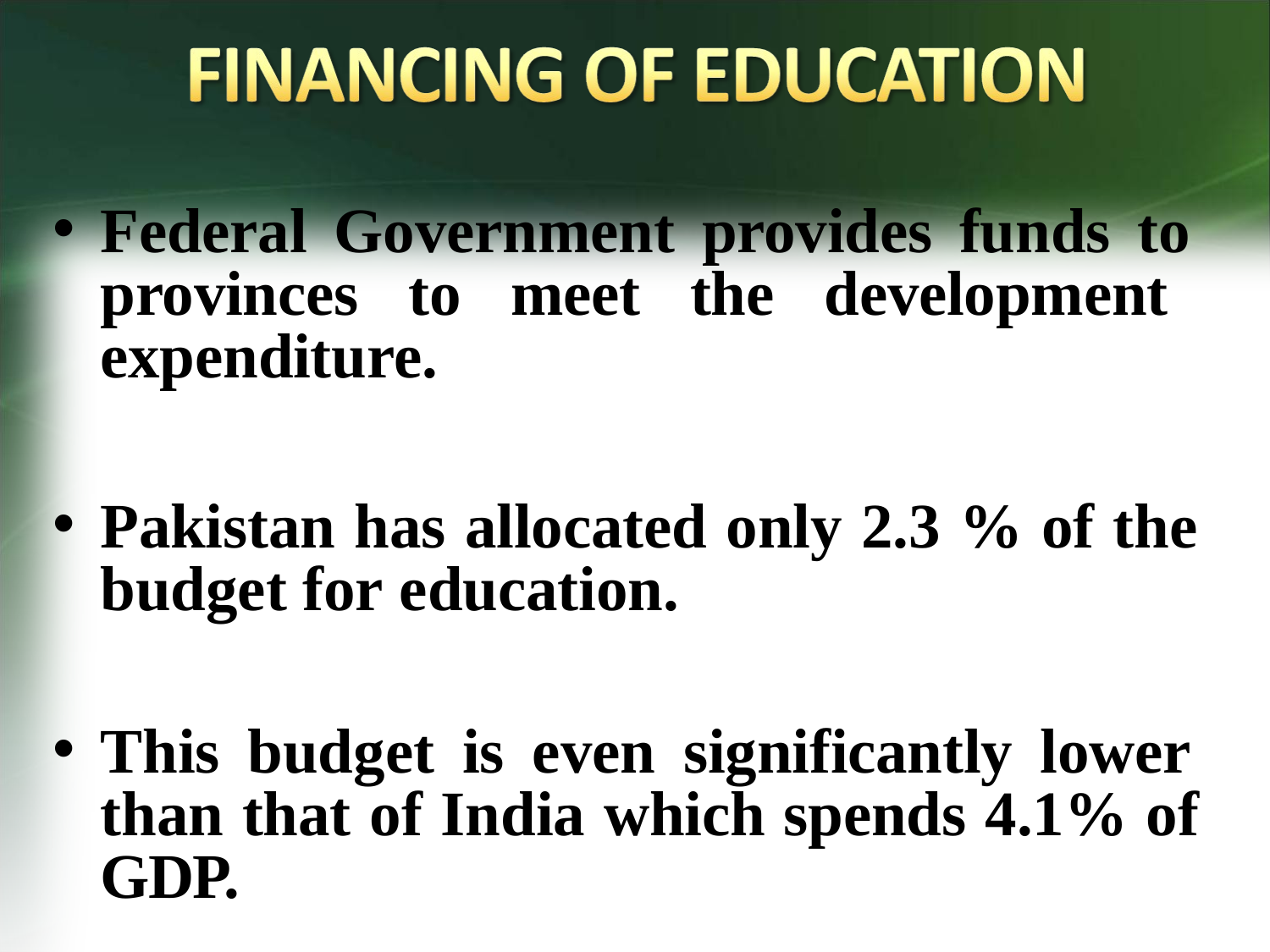

Federal Government provides funds to  provinces to meet the development  expenditure.

Pakistan has allocated only 2.3 % of the  budget for education.

This budget is even significantly lower  than that of India which spends 4.1% of  GDP.